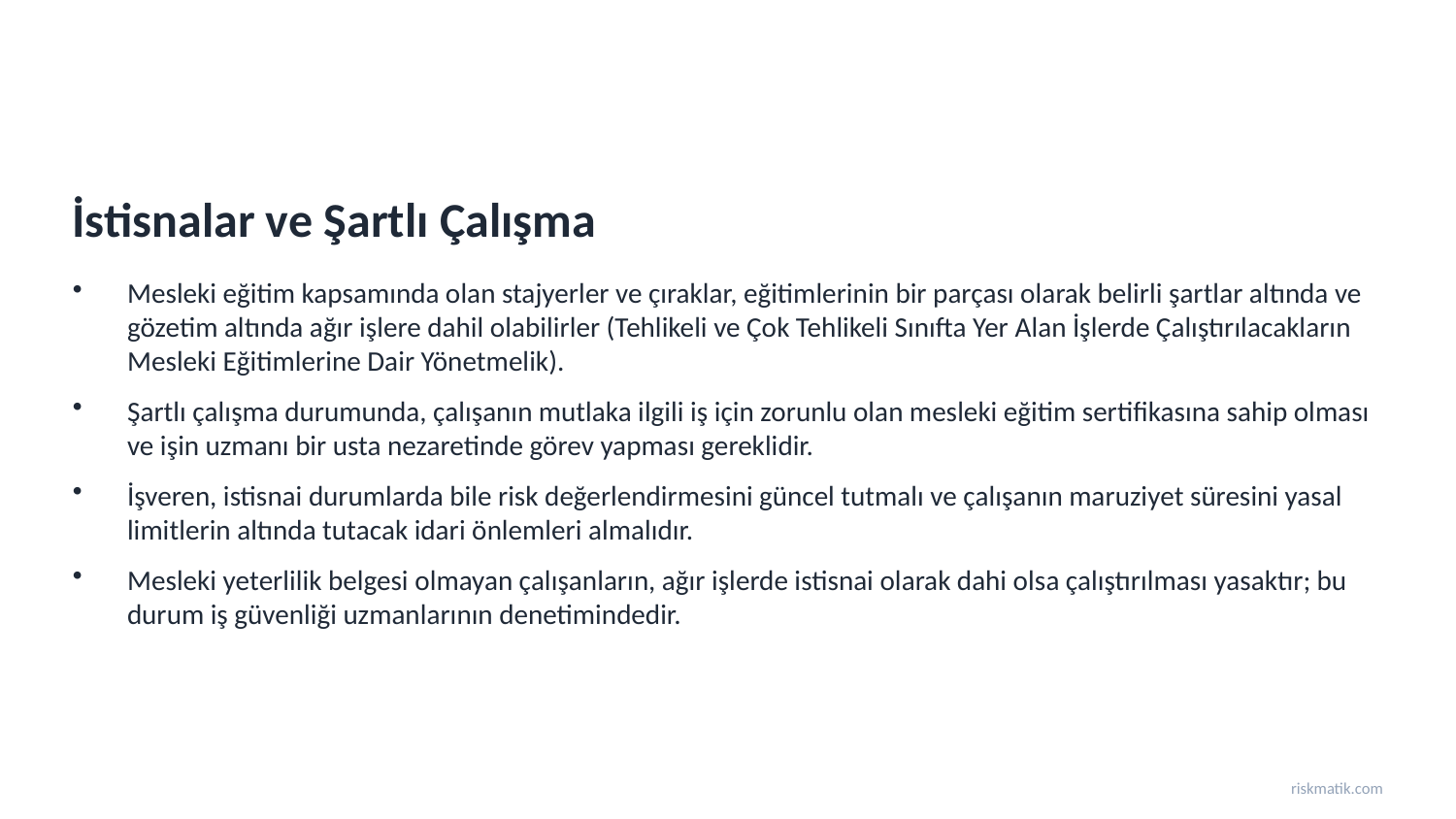

İstisnalar ve Şartlı Çalışma
Mesleki eğitim kapsamında olan stajyerler ve çıraklar, eğitimlerinin bir parçası olarak belirli şartlar altında ve gözetim altında ağır işlere dahil olabilirler (Tehlikeli ve Çok Tehlikeli Sınıfta Yer Alan İşlerde Çalıştırılacakların Mesleki Eğitimlerine Dair Yönetmelik).
Şartlı çalışma durumunda, çalışanın mutlaka ilgili iş için zorunlu olan mesleki eğitim sertifikasına sahip olması ve işin uzmanı bir usta nezaretinde görev yapması gereklidir.
İşveren, istisnai durumlarda bile risk değerlendirmesini güncel tutmalı ve çalışanın maruziyet süresini yasal limitlerin altında tutacak idari önlemleri almalıdır.
Mesleki yeterlilik belgesi olmayan çalışanların, ağır işlerde istisnai olarak dahi olsa çalıştırılması yasaktır; bu durum iş güvenliği uzmanlarının denetimindedir.
riskmatik.com